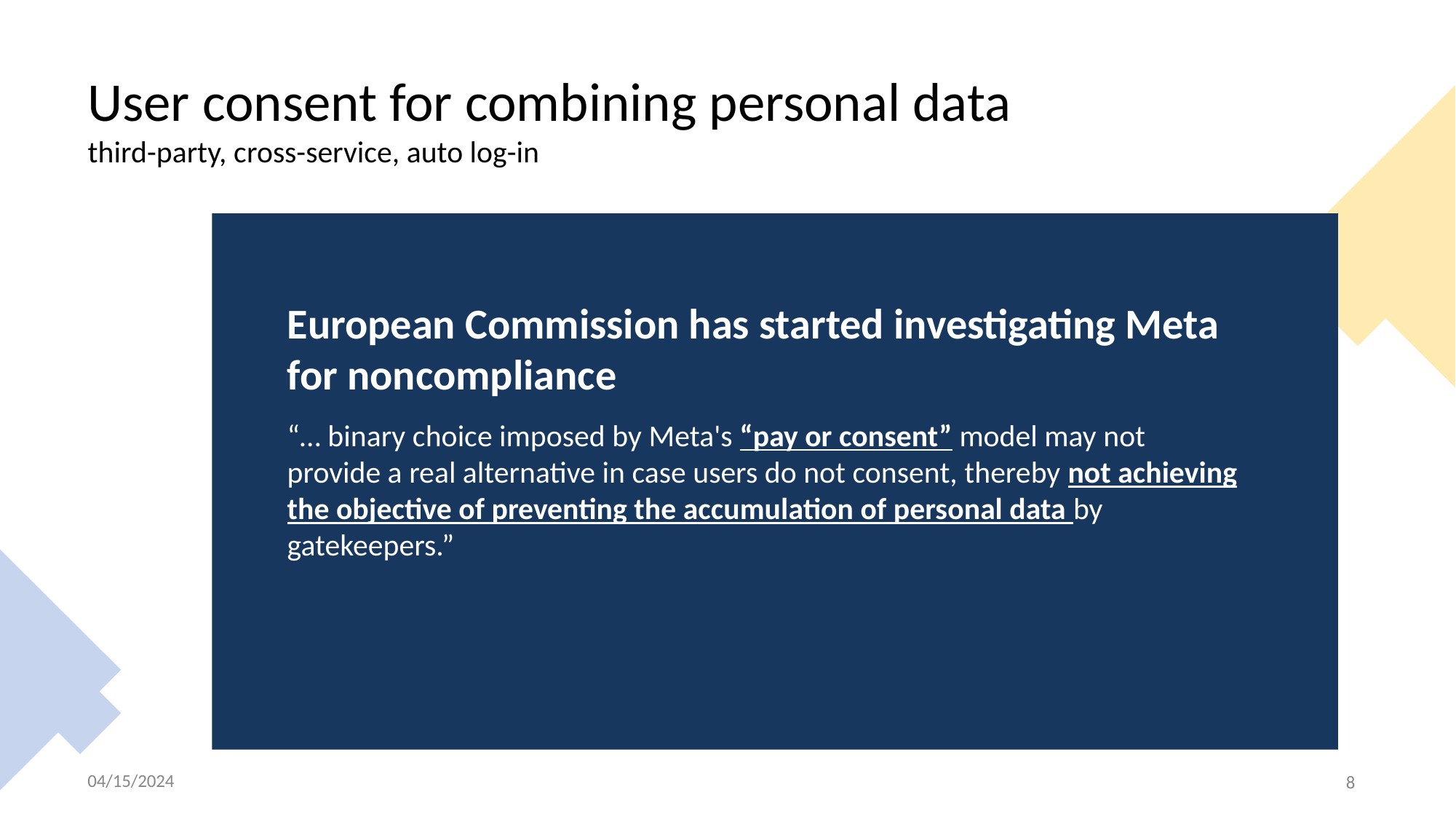

# User consent for combining personal data third-party, cross-service, auto log-in

European Commission has started investigating Meta for noncompliance
“… binary choice imposed by Meta's “pay or consent” model may not provide a real alternative in case users do not consent, thereby not achieving the objective of preventing the accumulation of personal data by gatekeepers.”

04/15/2024
8